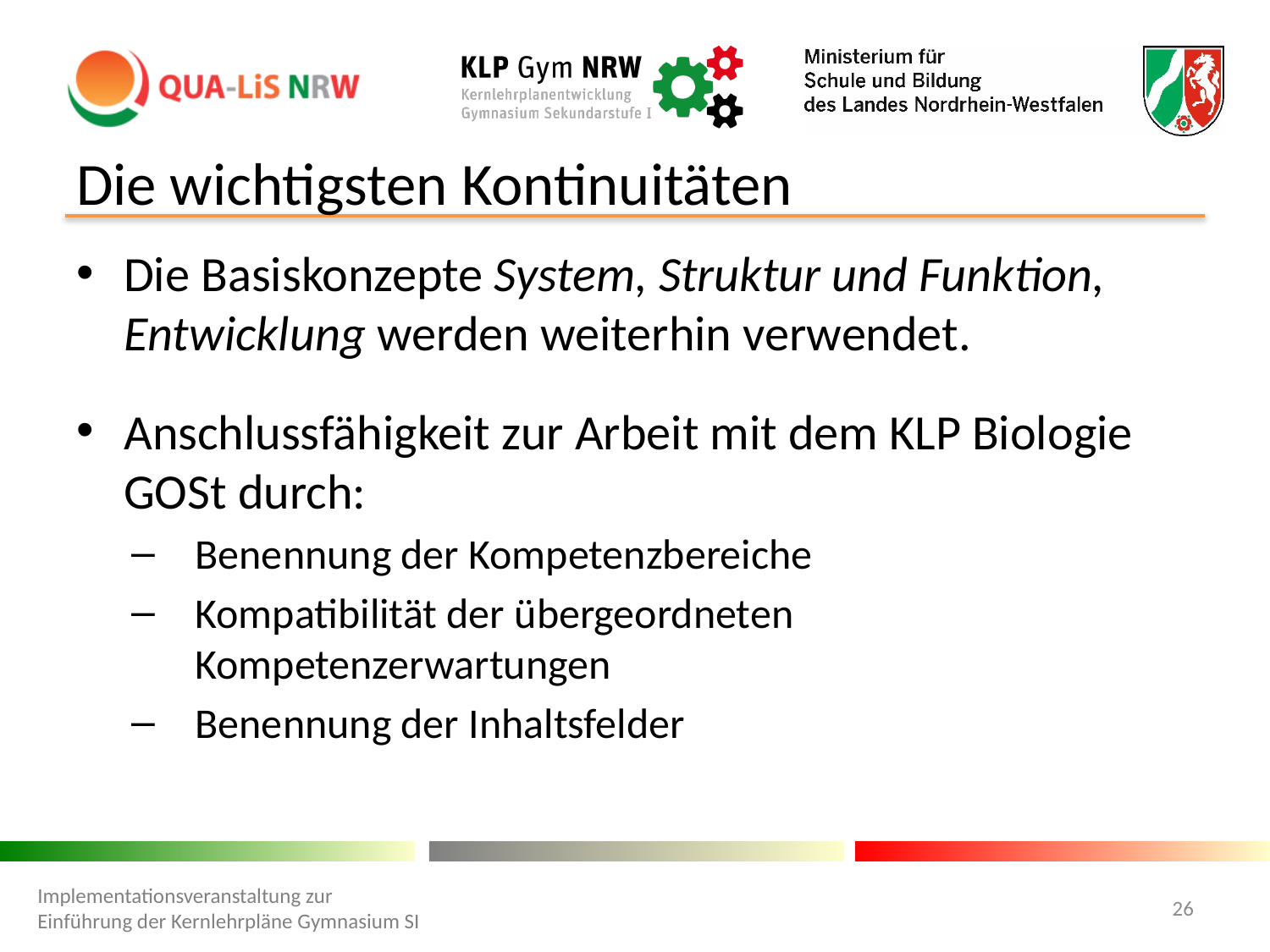

# Die wichtigsten Kontinuitäten
Die Basiskonzepte System, Struktur und Funktion, Entwicklung werden weiterhin verwendet.

Anschlussfähigkeit zur Arbeit mit dem KLP Biologie GOSt durch:
Benennung der Kompetenzbereiche
Kompatibilität der übergeordneten Kompetenzerwartungen
Benennung der Inhaltsfelder

Implementationsveranstaltung zur Einführung der Kernlehrpläne Gymnasium SI
26